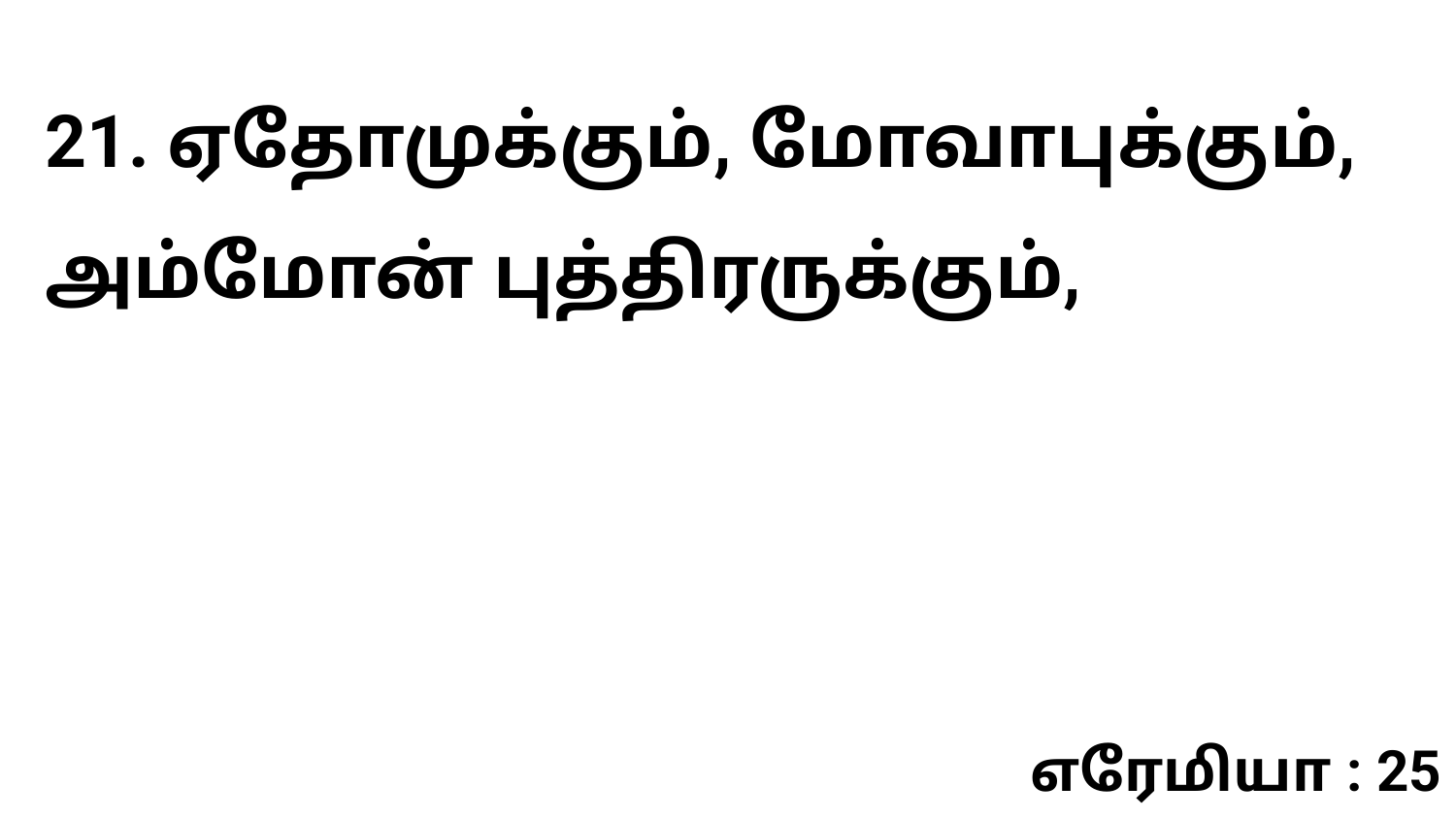

21. ஏதோமுக்கும், மோவாபுக்கும், அம்மோன் புத்திரருக்கும்,
எரேமியா : 25